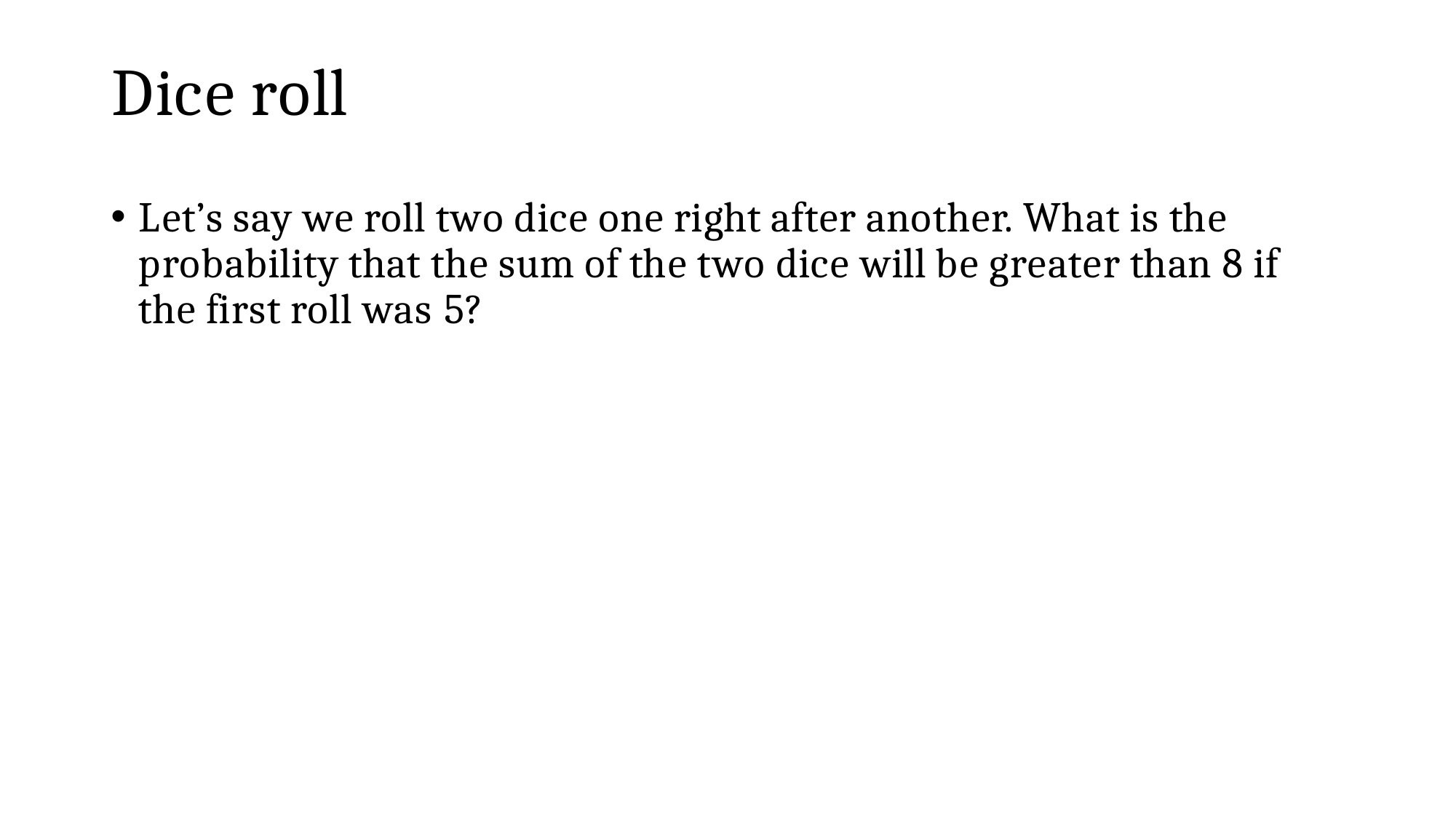

# Dice roll
Let’s say we roll two dice one right after another. What is the probability that the sum of the two dice will be greater than 8 if the first roll was 5?